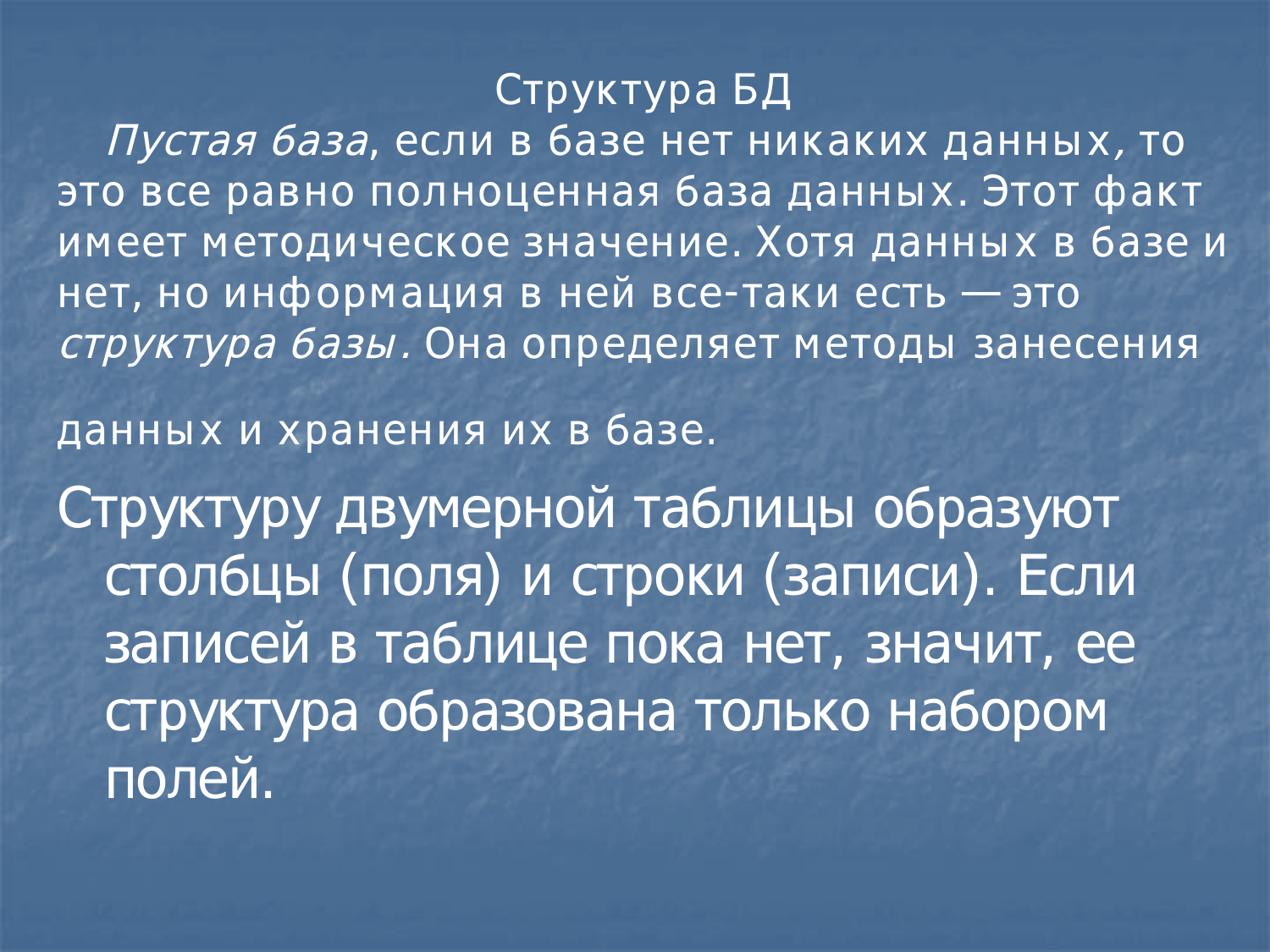

Структура БД
Пустая база, если в базе нет никаких данных, то это все равно полноценная база данных. Этот факт имеет методическое значение. Хотя данных в базе и нет, но информация в ней все-таки есть — это структура базы. Она определяет методы занесения данных и хранения их в базе.
Структуру двумерной таблицы образуют столбцы (поля) и строки (записи). Если записей в таблице пока нет, значит, ее структура образована только набором полей.